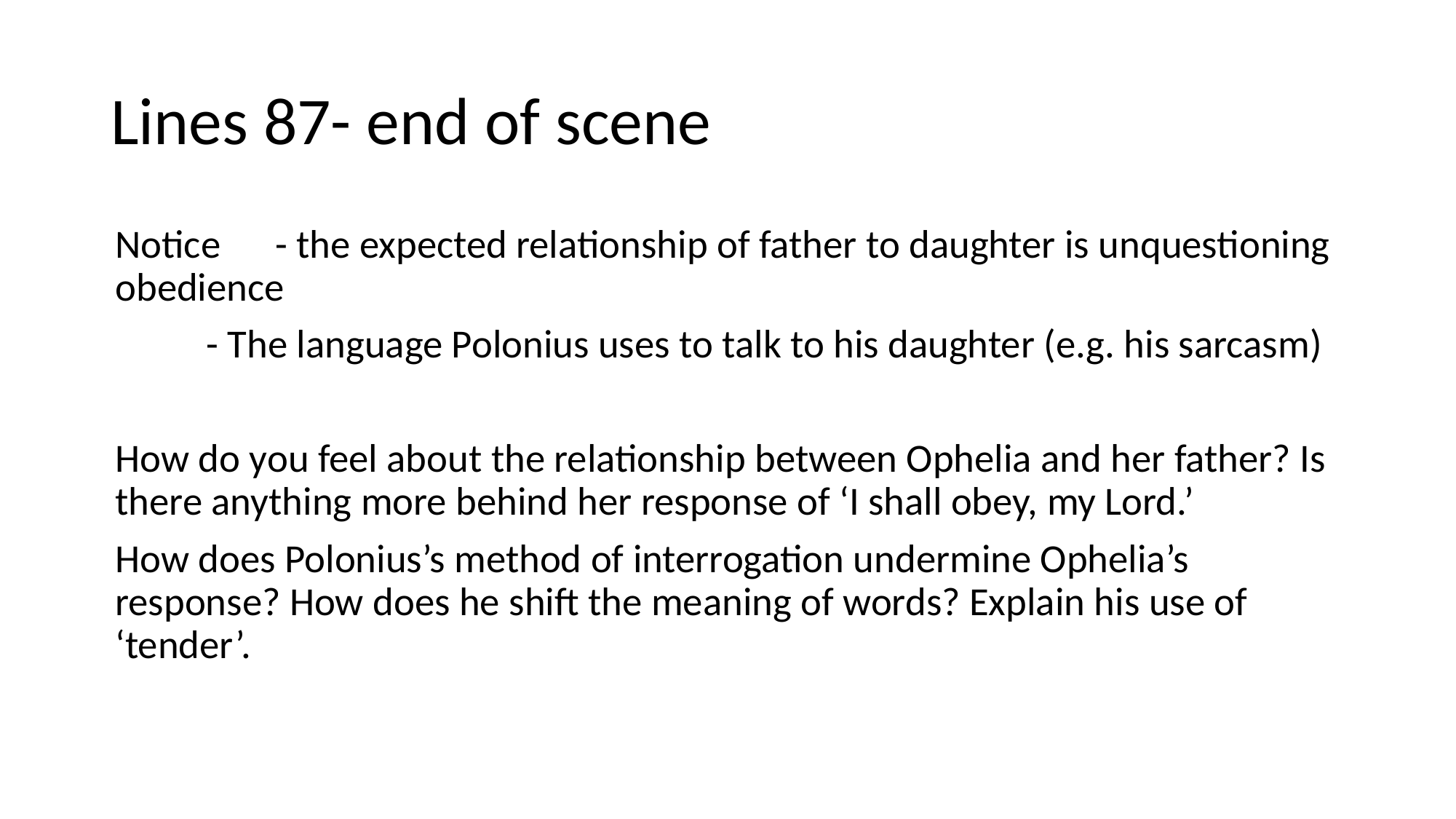

# Lines 87- end of scene
Notice      - the expected relationship of father to daughter is unquestioning obedience
	          - The language Polonius uses to talk to his daughter (e.g. his sarcasm)

How do you feel about the relationship between Ophelia and her father? Is there anything more behind her response of ‘I shall obey, my Lord.’
How does Polonius’s method of interrogation undermine Ophelia’s response? How does he shift the meaning of words? Explain his use of ‘tender’.